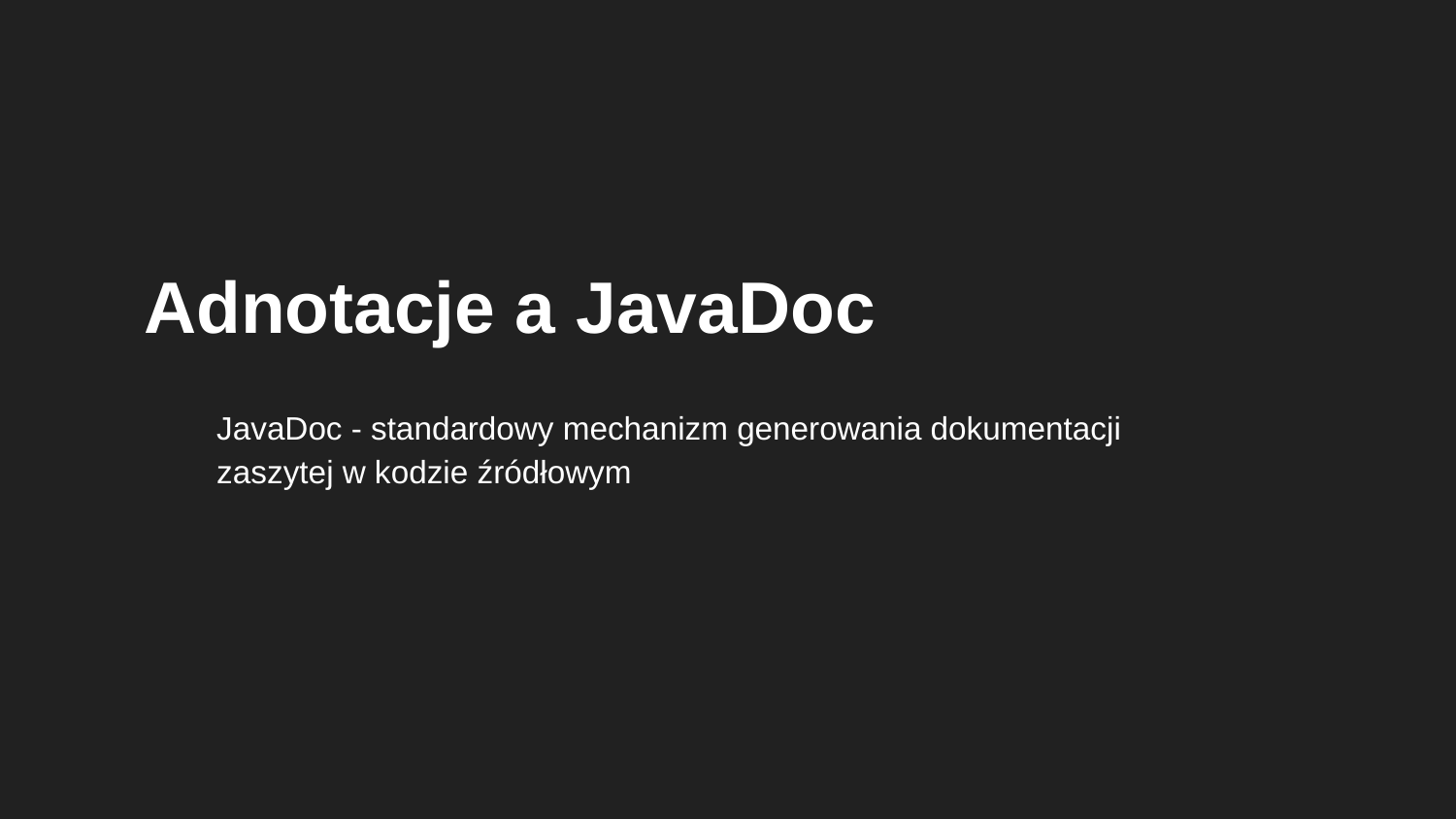

# Adnotacje a JavaDoc
JavaDoc - standardowy mechanizm generowania dokumentacji zaszytej w kodzie źródłowym